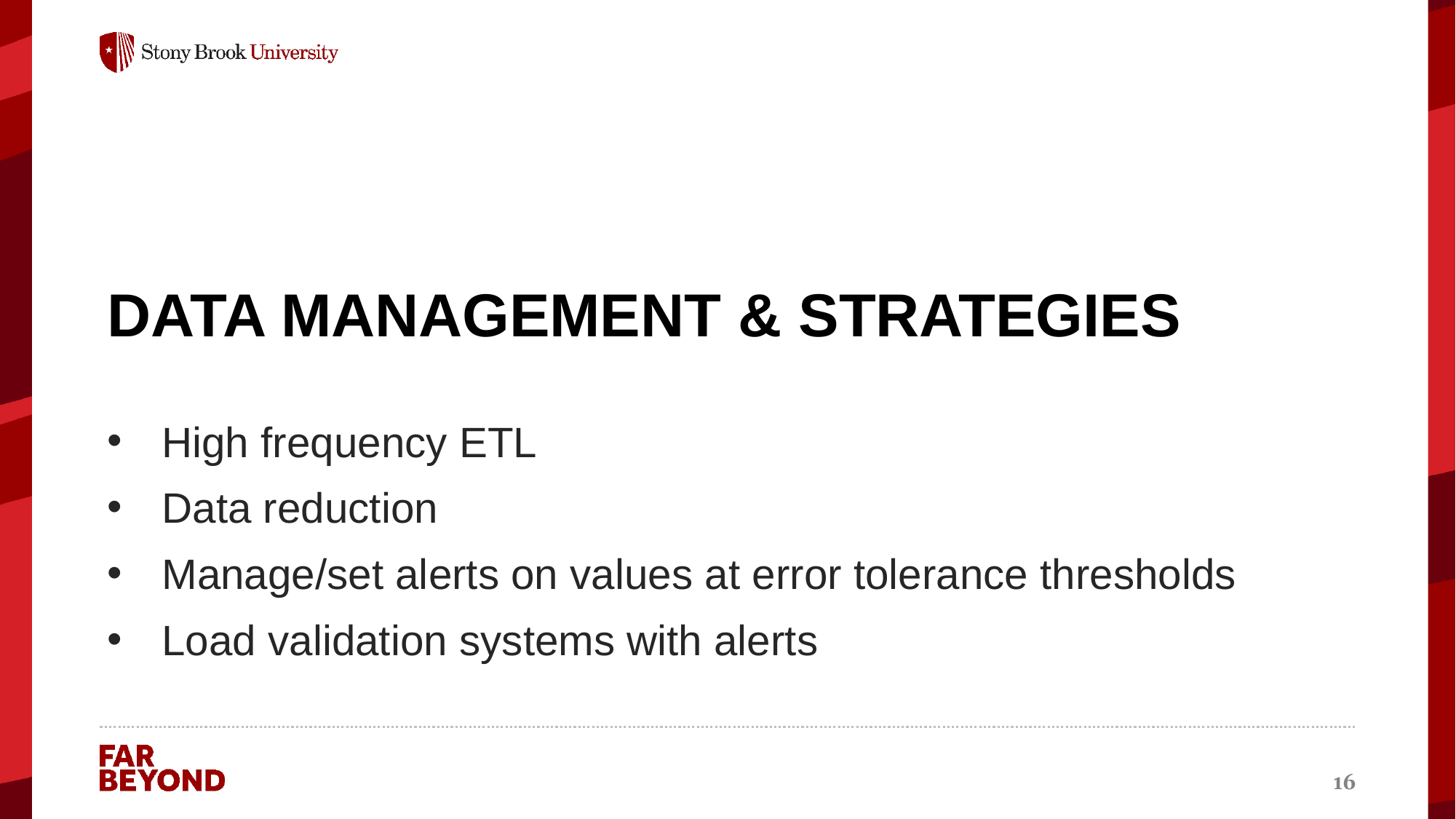

# Data Management & Strategies
High frequency ETL
Data reduction
Manage/set alerts on values at error tolerance thresholds
Load validation systems with alerts